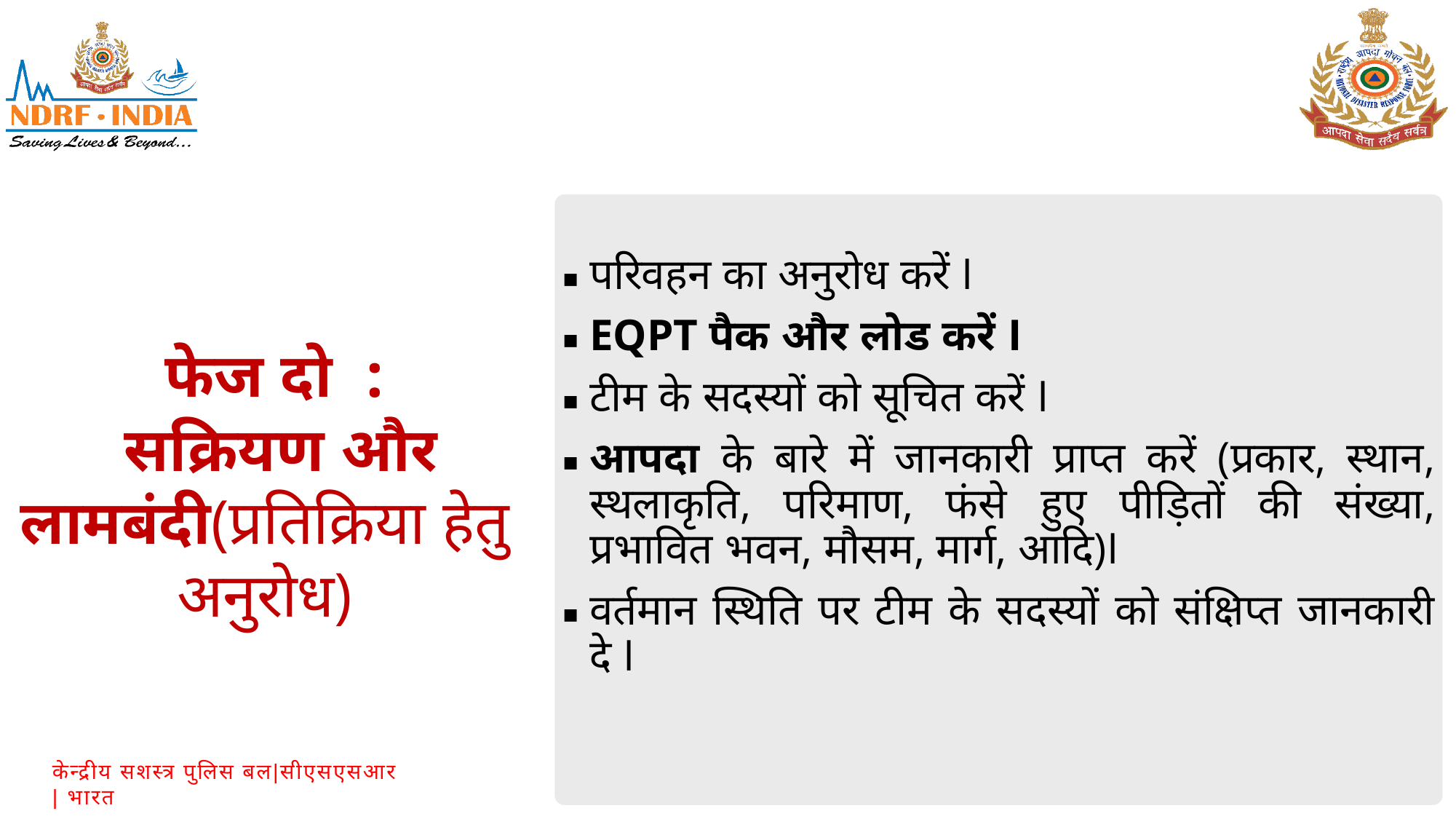

परिवहन का अनुरोध करें I
EQPT पैक और लोड करें I
टीम के सदस्यों को सूचित करें I
आपदा के बारे में जानकारी प्राप्त करें (प्रकार, स्थान, स्थलाकृति, परिमाण, फंसे हुए पीड़ितों की संख्या, प्रभावित भवन, मौसम, मार्ग, आदि)I
वर्तमान स्थिति पर टीम के सदस्यों को संक्षिप्त जानकारी दे I
 फेज दो  :
  सक्रियण और लामबंदी(प्रतिक्रिया हेतु अनुरोध)